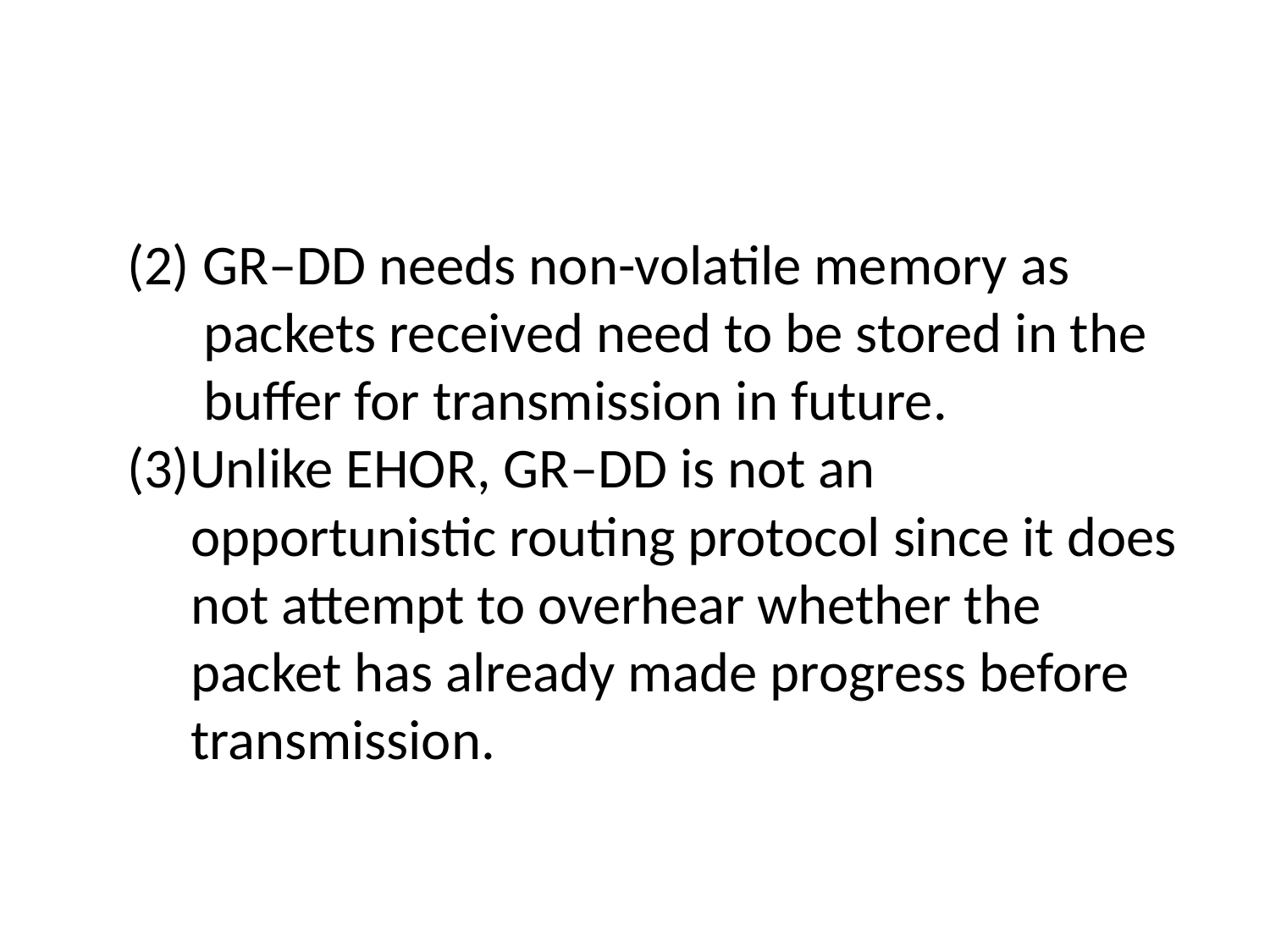

#
    (2) GR–DD needs non-volatile memory as
          packets received need to be stored in the
          buffer for transmission in future.
    (3)Unlike EHOR, GR–DD is not an
         opportunistic routing protocol since it does
         not attempt to overhear whether the
         packet has already made progress before
         transmission.